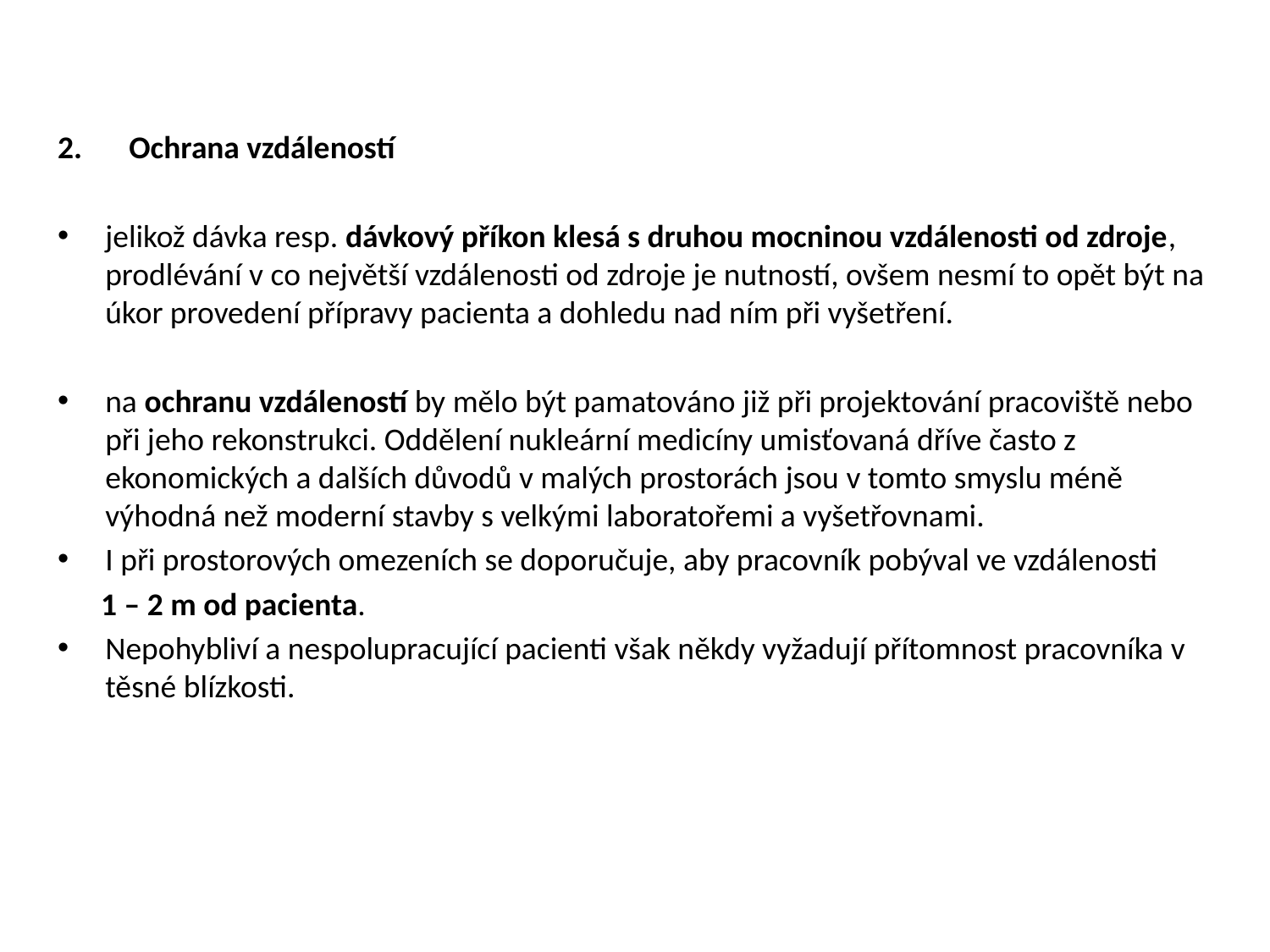

Ochrana vzdáleností

jelikož dávka resp. dávkový příkon klesá s druhou mocninou vzdálenosti od zdroje, prodlévání v co největší vzdálenosti od zdroje je nutností, ovšem nesmí to opět být na úkor provedení přípravy pacienta a dohledu nad ním při vyšetření.

na ochranu vzdáleností by mělo být pamatováno již při projektování pracoviště nebo při jeho rekonstrukci. Oddělení nukleární medicíny umisťovaná dříve často z ekonomických a dalších důvodů v malých prostorách jsou v tomto smyslu méně výhodná než moderní stavby s velkými laboratořemi a vyšetřovnami.
I při prostorových omezeních se doporučuje, aby pracovník pobýval ve vzdálenosti
      1 – 2 m od pacienta.
Nepohybliví a nespolupracující pacienti však někdy vyžadují přítomnost pracovníka v těsné blízkosti.